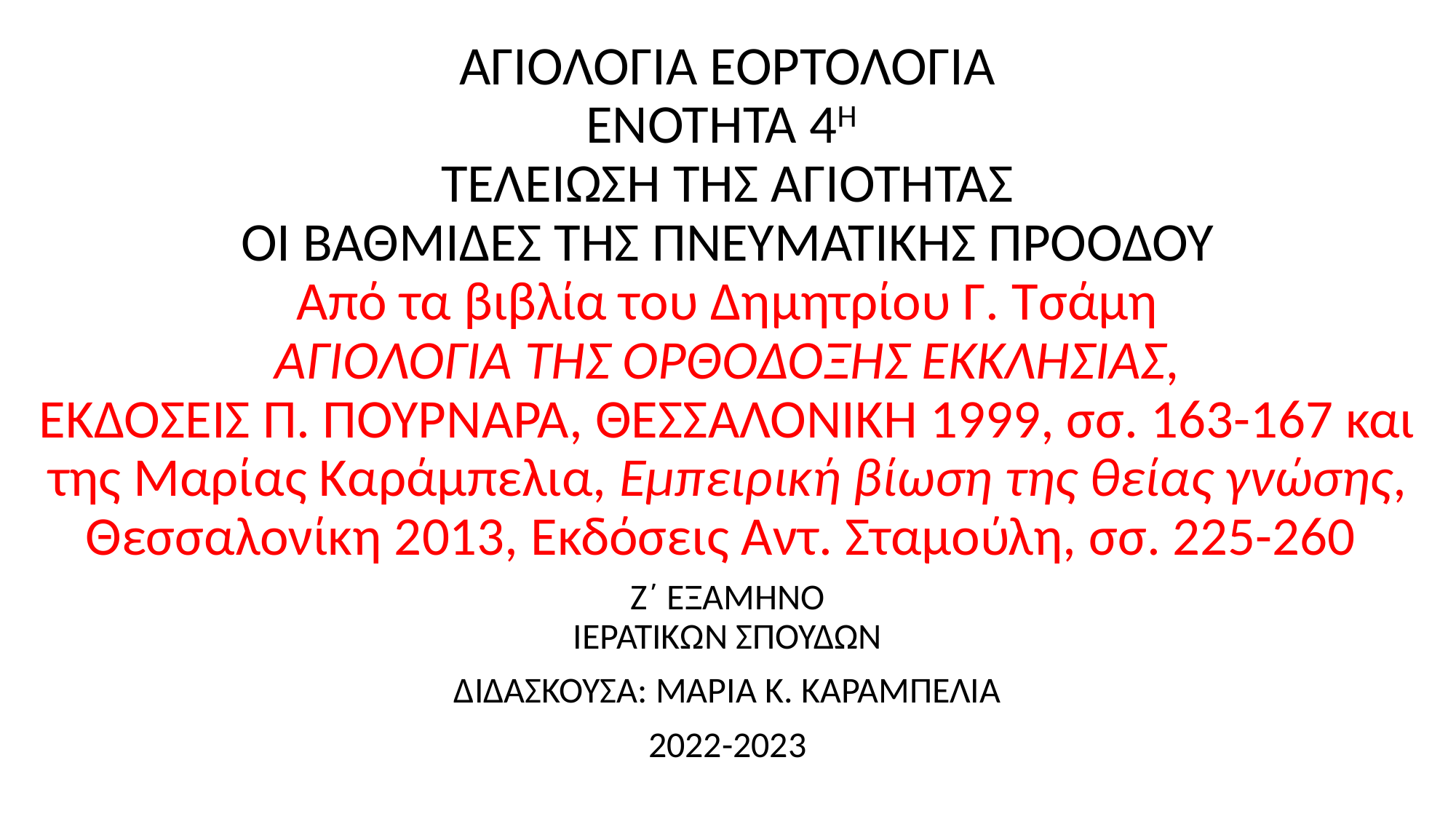

# ΑΓΙΟΛΟΓΙΑ ΕΟΡΤΟΛΟΓΙΑ ΕΝΟΤΗΤΑ 4Η ΤΕΛΕΙΩΣΗ ΤΗΣ ΑΓΙΟΤΗΤΑΣ ΟΙ ΒΑΘΜΙΔΕΣ ΤΗΣ ΠΝΕΥΜΑΤΙΚΗΣ ΠΡΟΟΔΟΥ Από τα βιβλία του Δημητρίου Γ. Τσάμη ΑΓΙΟΛΟΓΙΑ ΤΗΣ ΟΡΘΟΔΟΞΗΣ ΕΚΚΛΗΣΙΑΣ, ΕΚΔΟΣΕΙΣ Π. ΠΟΥΡΝΑΡΑ, ΘΕΣΣΑΛΟΝΙΚΗ 1999, σσ. 163-167 και της Μαρίας Καράμπελια, Εμπειρική βίωση της θείας γνώσης, Θεσσαλονίκη 2013, Εκδόσεις Αντ. Σταμούλη, σσ. 225-260
Ζ΄ ΕΞΑΜΗΝΟ
ΙΕΡΑΤΙΚΩΝ ΣΠΟΥΔΩΝ
ΔΙΔΑΣΚΟΥΣΑ: ΜΑΡΙΑ Κ. ΚΑΡΑΜΠΕΛΙΑ
2022-2023